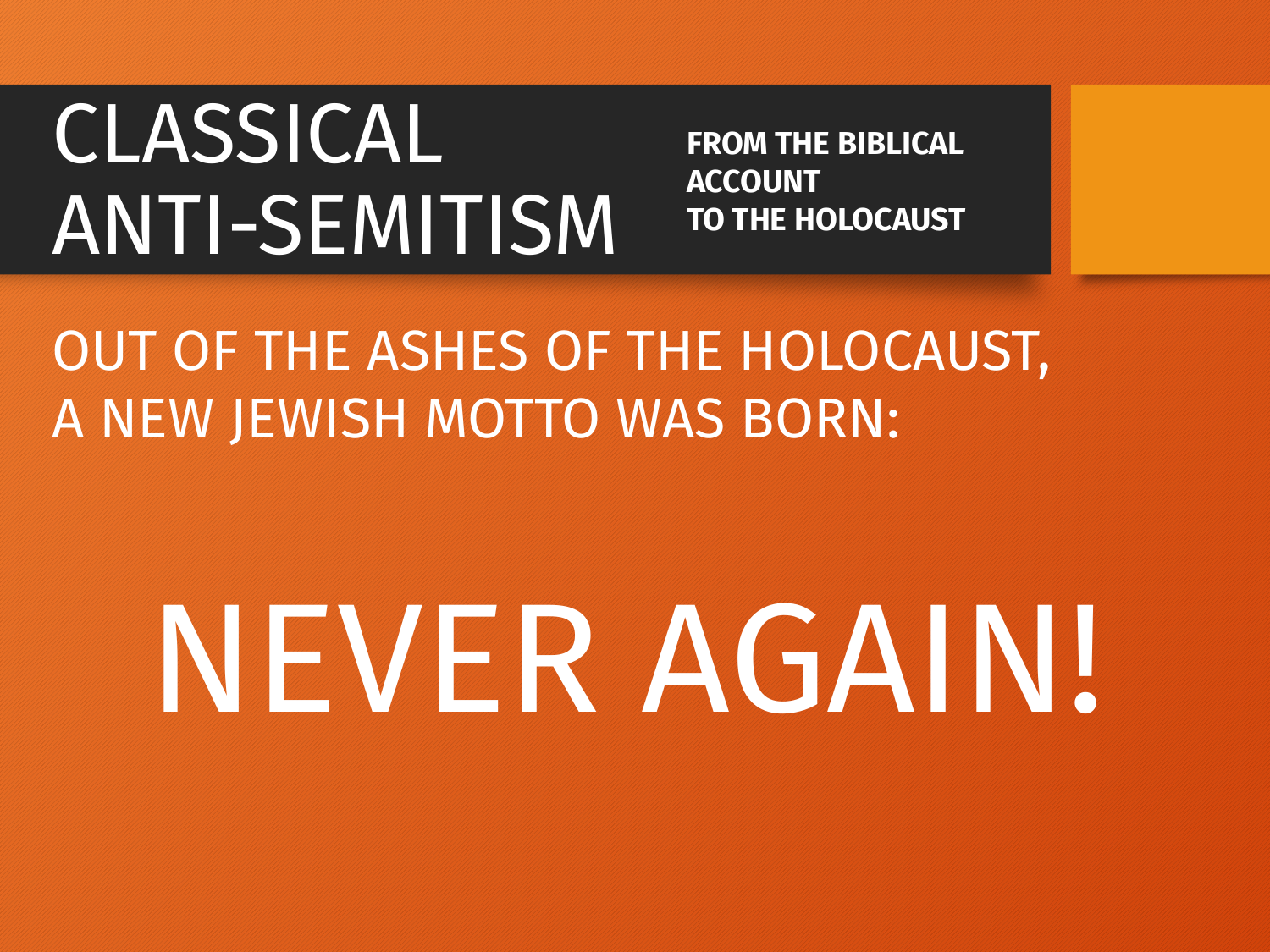

CLASSICAL
ANTI-SEMITISM
FROM THE BIBLICAL
ACCOUNT
TO THE HOLOCAUST
OUT OF THE ASHES OF THE HOLOCAUST,
A NEW JEWISH MOTTO WAS BORN:
NEVER AGAIN!